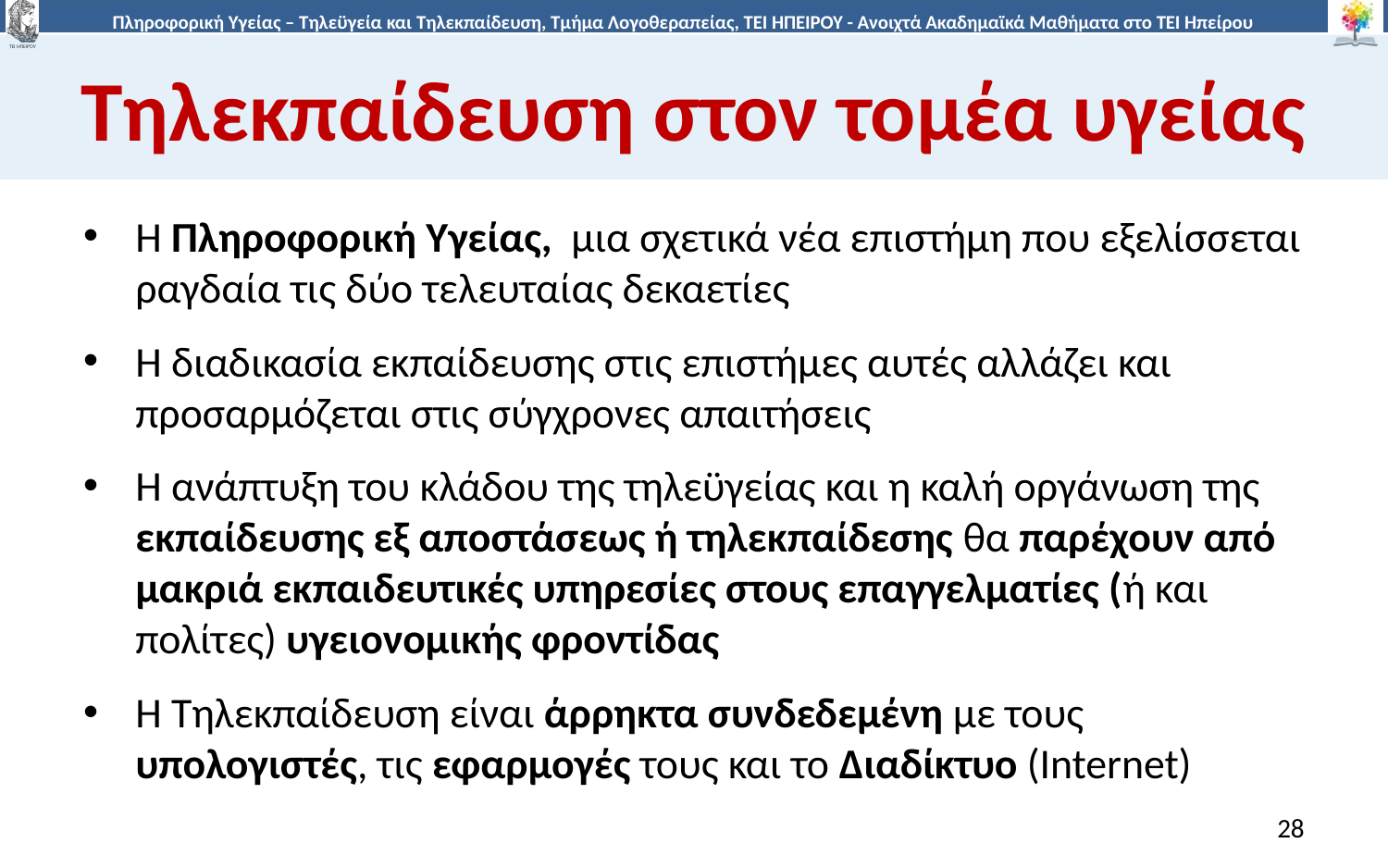

# Τηλεκπαίδευση στον τομέα υγείας
Η Πληροφορική Υγείας,  μια σχετικά νέα επιστήμη που εξελίσσεται ραγδαία τις δύο τελευταίας δεκαετίες
Η διαδικασία εκπαίδευσης στις επιστήμες αυτές αλλάζει και προσαρμόζεται στις σύγχρονες απαιτήσεις
Η ανάπτυξη του κλάδου της τηλεϋγείας και η καλή οργάνωση της εκπαίδευσης εξ αποστάσεως ή τηλεκπαίδεσης θα παρέχουν από μακριά εκπαιδευτικές υπηρεσίες στους επαγγελματίες (ή και πολίτες) υγειονομικής φροντίδας
Η Τηλεκπαίδευση είναι άρρηκτα συνδεδεμένη με τους υπολογιστές, τις εφαρμογές τους και το Διαδίκτυο (Internet)

28